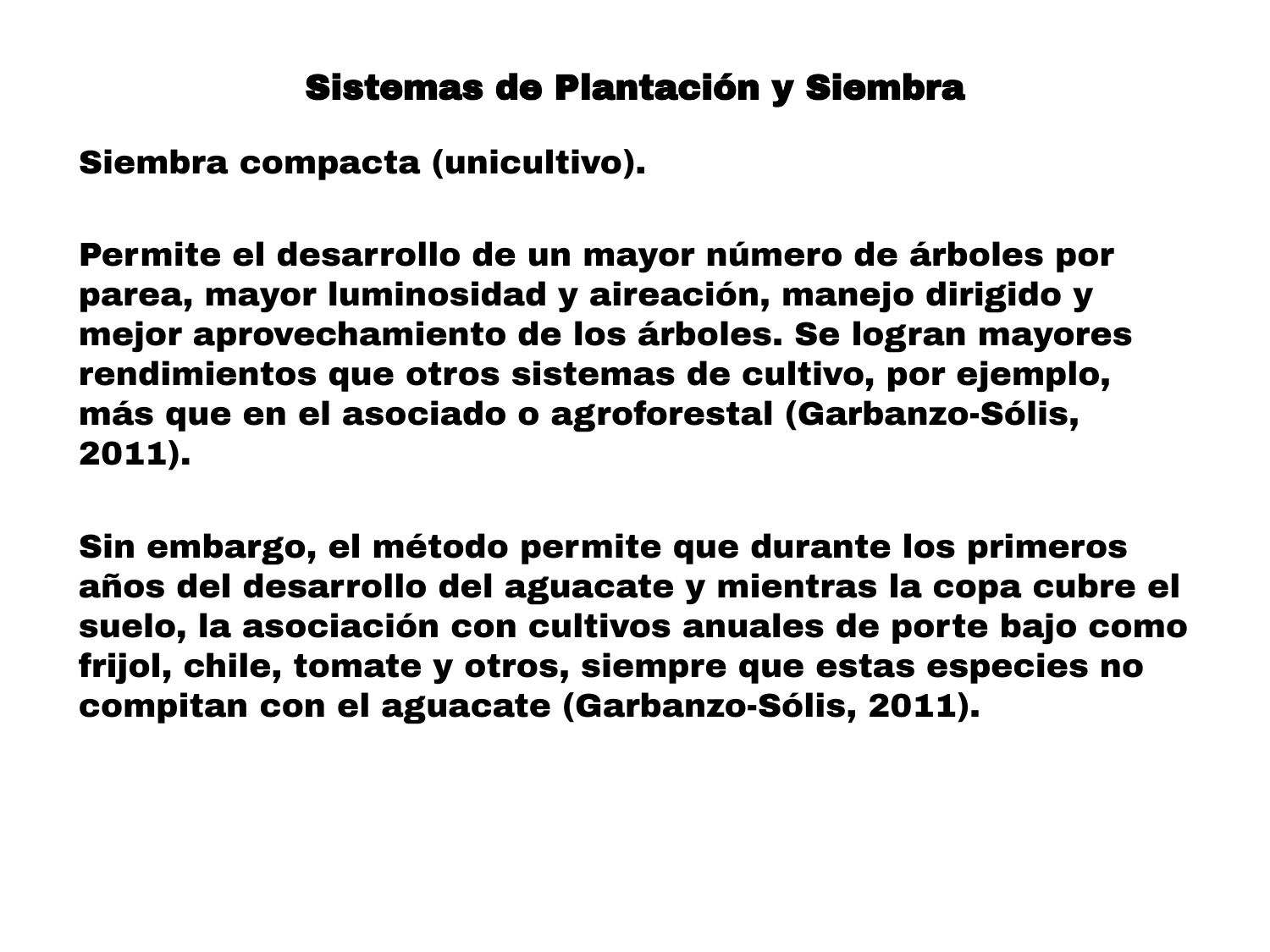

# Sistemas de Plantación y Siembra
Siembra compacta (unicultivo).

Permite el desarrollo de un mayor número de árboles por parea, mayor luminosidad y aireación, manejo dirigido y mejor aprovechamiento de los árboles. Se logran mayores rendimientos que otros sistemas de cultivo, por ejemplo, más que en el asociado o agroforestal (Garbanzo-Sólis, 2011).

Sin embargo, el método permite que durante los primeros años del desarrollo del aguacate y mientras la copa cubre el suelo, la asociación con cultivos anuales de porte bajo como frijol, chile, tomate y otros, siempre que estas especies no compitan con el aguacate (Garbanzo-Sólis, 2011).